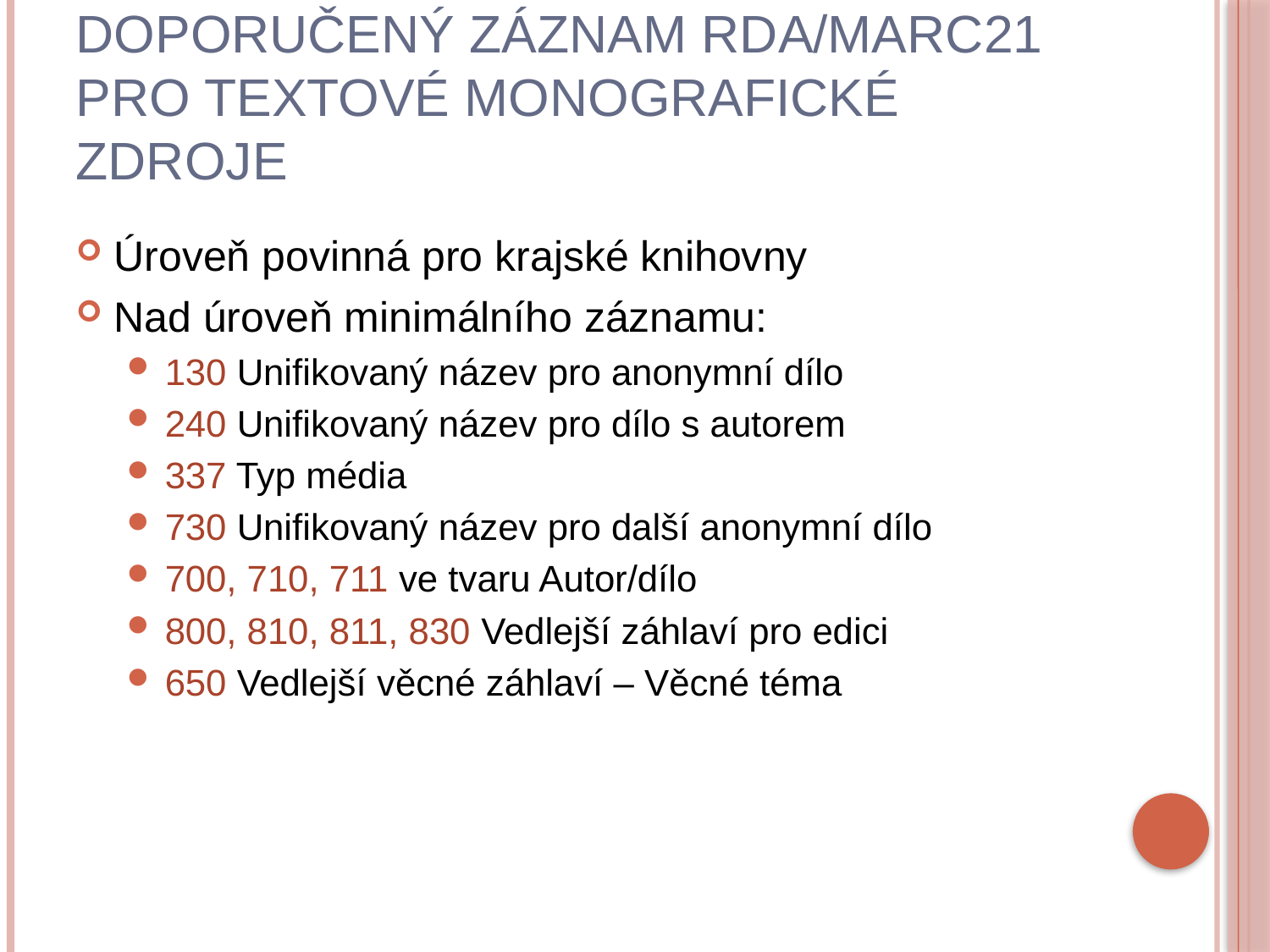

# Doporučený záznam RDA/MARC21 pro textové monografické zdroje
Úroveň povinná pro krajské knihovny
Nad úroveň minimálního záznamu:
130 Unifikovaný název pro anonymní dílo
240 Unifikovaný název pro dílo s autorem
337 Typ média
730 Unifikovaný název pro další anonymní dílo
700, 710, 711 ve tvaru Autor/dílo
800, 810, 811, 830 Vedlejší záhlaví pro edici
650 Vedlejší věcné záhlaví – Věcné téma